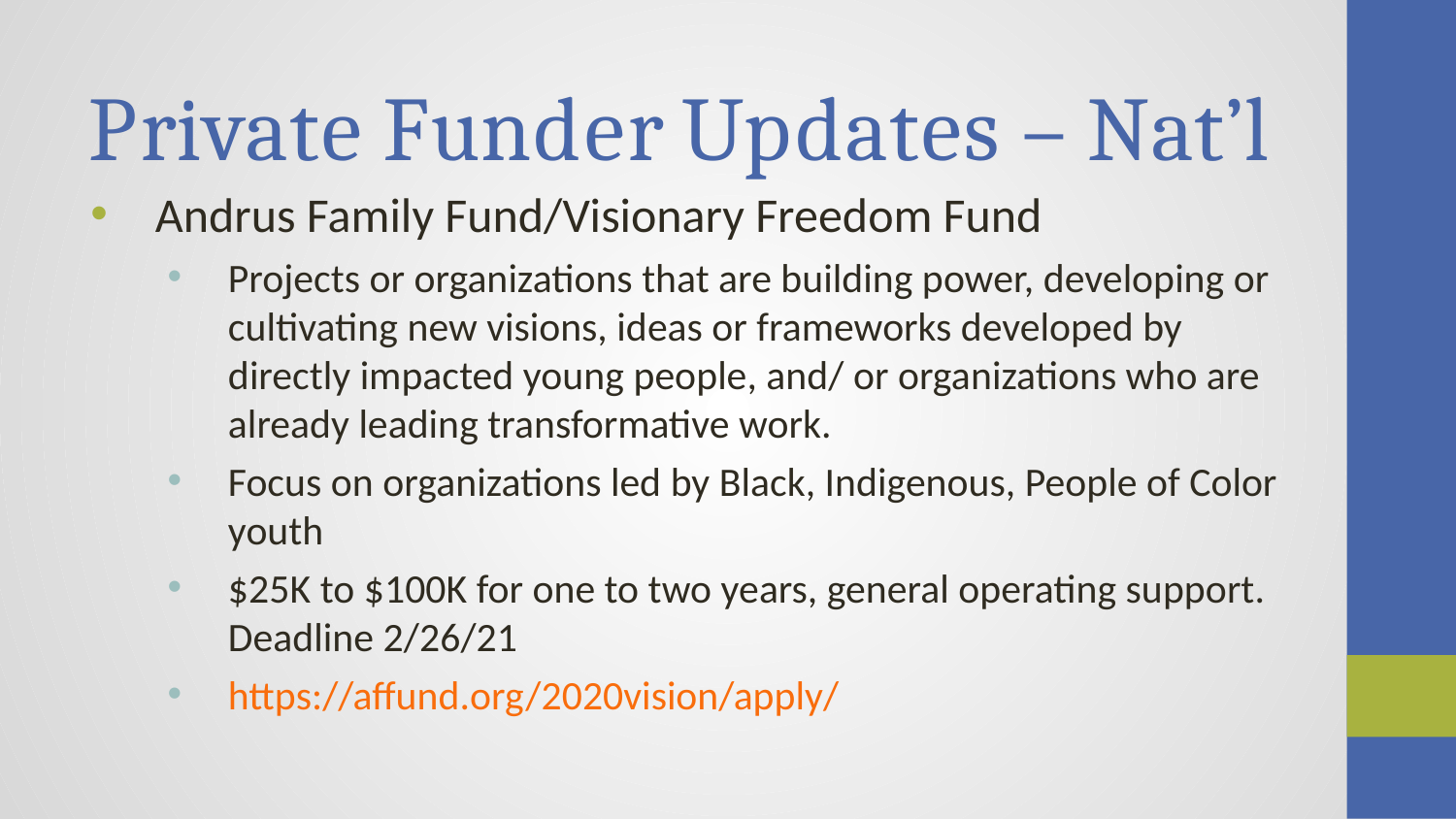

# Private Funder Updates – Nat’l
Andrus Family Fund/Visionary Freedom Fund
Projects or organizations that are building power, developing or cultivating new visions, ideas or frameworks developed by directly impacted young people, and/ or organizations who are already leading transformative work.
Focus on organizations led by Black, Indigenous, People of Color youth
$25K to $100K for one to two years, general operating support. Deadline 2/26/21
https://affund.org/2020vision/apply/